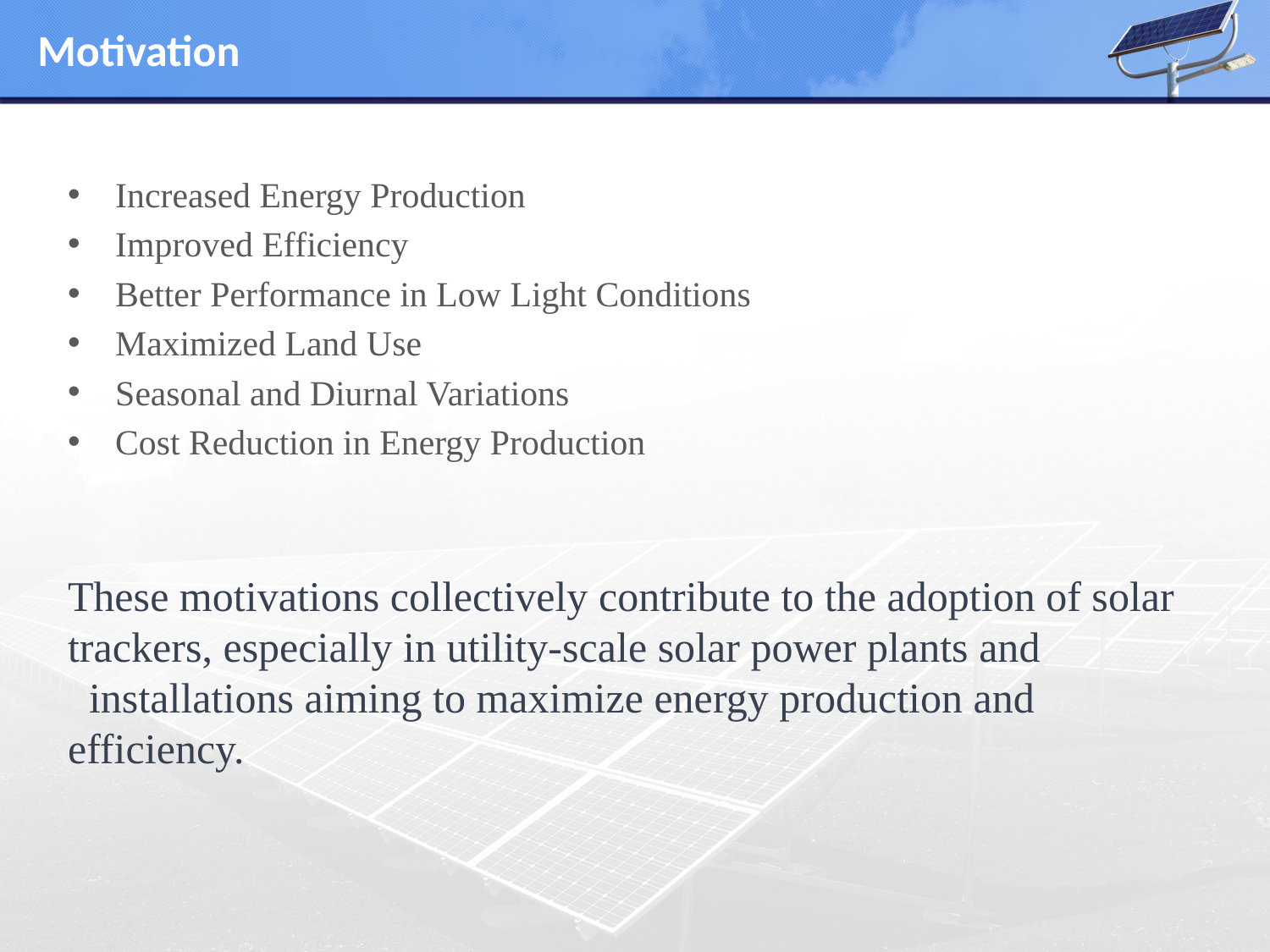

# Motivation
Increased Energy Production
Improved Efficiency
Better Performance in Low Light Conditions
Maximized Land Use
Seasonal and Diurnal Variations
Cost Reduction in Energy Production

These motivations collectively contribute to the adoption of solar   trackers, especially in utility-scale solar power plants and                  installations aiming to maximize energy production and efficiency.